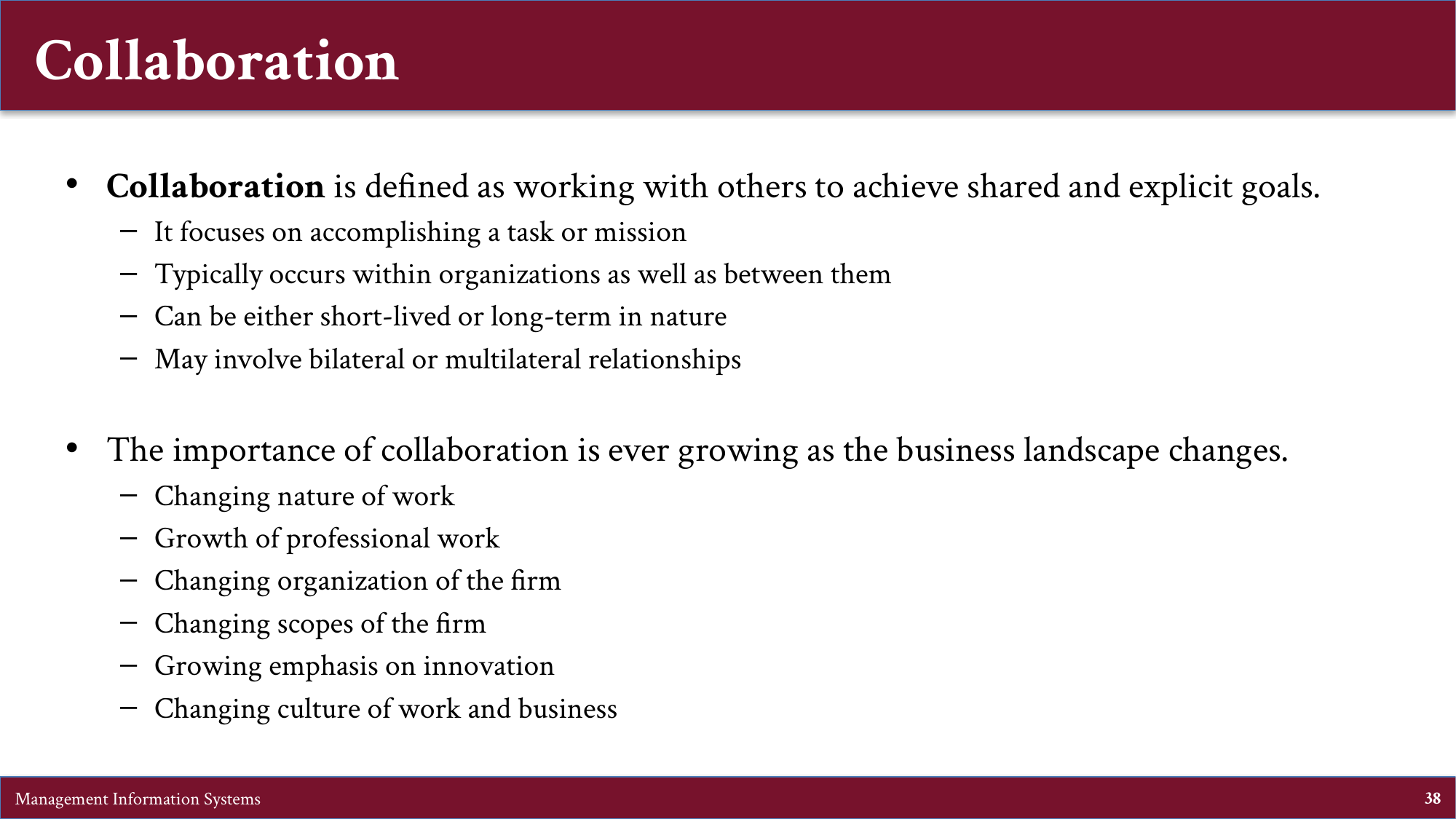

# Collaboration
Collaboration is defined as working with others to achieve shared and explicit goals.
It focuses on accomplishing a task or mission
Typically occurs within organizations as well as between them
Can be either short-lived or long-term in nature
May involve bilateral or multilateral relationships

The importance of collaboration is ever growing as the business landscape changes.
Changing nature of work
Growth of professional work
Changing organization of the firm
Changing scopes of the firm
Growing emphasis on innovation
Changing culture of work and business

 Management Information Systems
38